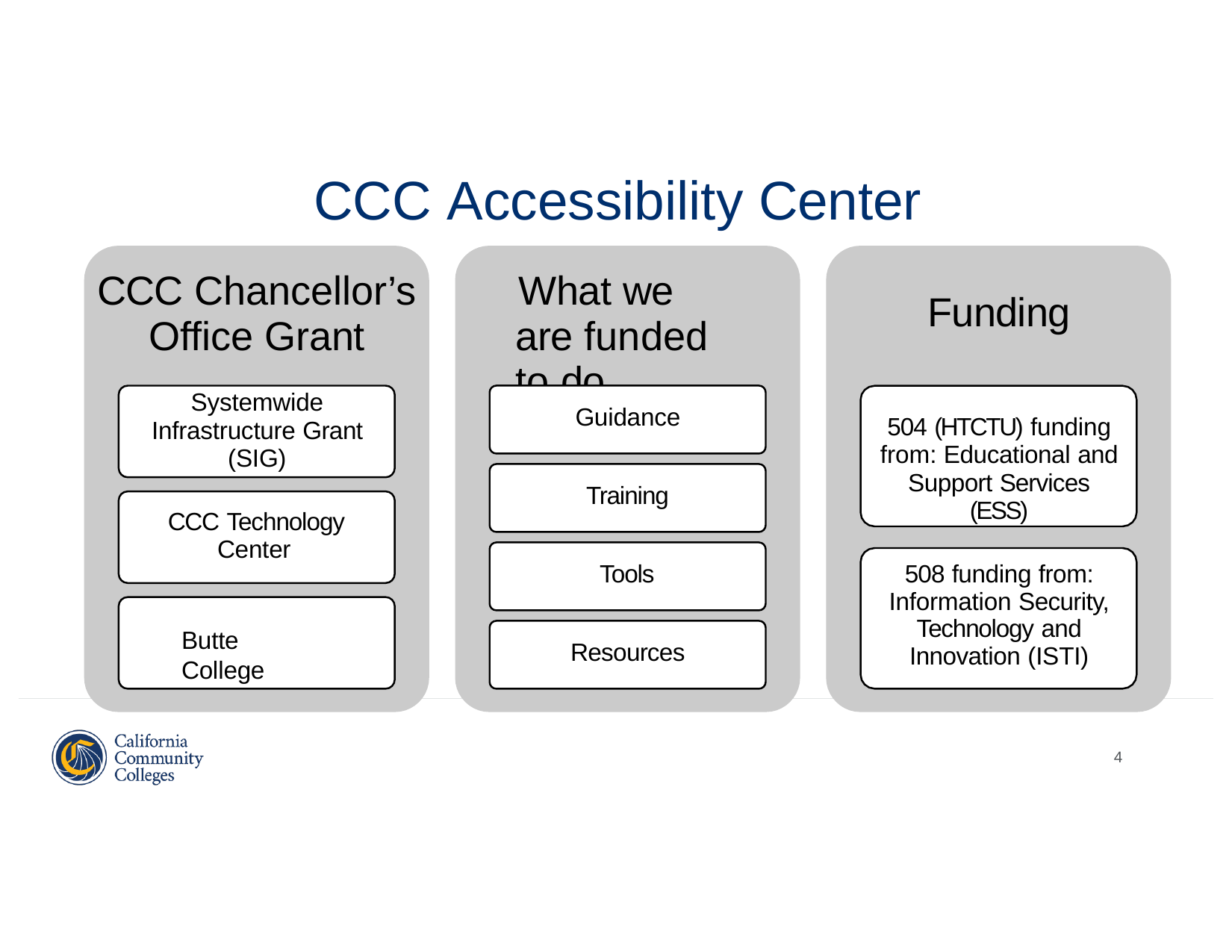

# CCC Accessibility Center

CCC Chancellor’s Office Grant
Systemwide Infrastructure Grant (SIG)
What we are funded to do
Funding

Guidance
504 (HTCTU) funding from: Educational and Support Services (ESS)

Training

CCC Technology Center

Tools
508 funding from: Information Security, Technology and Innovation (ISTI)

Butte College
Resources
4